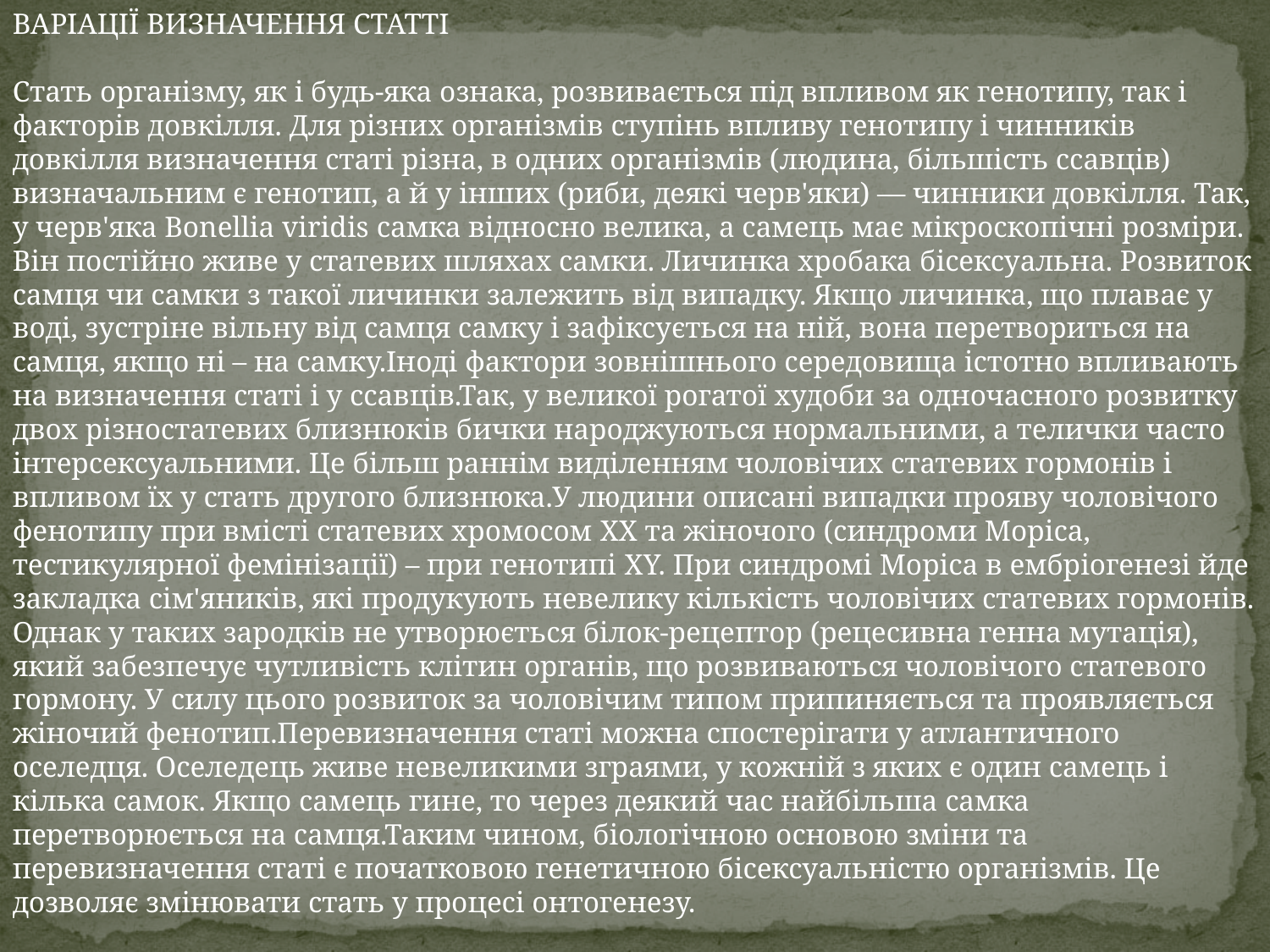

ВАРІАЦІЇ ВИЗНАЧЕННЯ СТАТТІ

Стать організму, як і будь-яка ознака, розвивається під впливом як генотипу, так і факторів довкілля. Для різних організмів ступінь впливу генотипу і чинників довкілля визначення статі різна, в одних організмів (людина, більшість ссавців) визначальним є генотип, а й у інших (риби, деякі черв'яки) — чинники довкілля. Так, у черв'яка Bonellia viridis самка відносно велика, а самець має мікроскопічні розміри. Він постійно живе у статевих шляхах самки. Личинка хробака бісексуальна. Розвиток самця чи самки з такої личинки залежить від випадку. Якщо личинка, що плаває у воді, зустріне вільну від самця самку і зафіксується на ній, вона перетвориться на самця, якщо ні – на самку.Іноді фактори зовнішнього середовища істотно впливають на визначення статі і у ссавців.Так, у великої рогатої худоби за одночасного розвитку двох різностатевих близнюків бички народжуються нормальними, а телички часто інтерсексуальними. Це більш раннім виділенням чоловічих статевих гормонів і впливом їх у стать другого близнюка.У людини описані випадки прояву чоловічого фенотипу при вмісті статевих хромосом XX та жіночого (синдроми Моріса, тестикулярної фемінізації) – при генотипі XY. При синдромі Моріса в ембріогенезі йде закладка сім'яників, які продукують невелику кількість чоловічих статевих гормонів. Однак у таких зародків не утворюється білок-рецептор (рецесивна генна мутація), який забезпечує чутливість клітин органів, що розвиваються чоловічого статевого гормону. У силу цього розвиток за чоловічим типом припиняється та проявляється жіночий фенотип.Перевизначення статі можна спостерігати у атлантичного оселедця. Оселедець живе невеликими зграями, у кожній з яких є один самець і кілька самок. Якщо самець гине, то через деякий час найбільша самка перетворюється на самця.Таким чином, біологічною основою зміни та перевизначення статі є початковою генетичною бісексуальністю організмів. Це дозволяє змінювати стать у процесі онтогенезу.